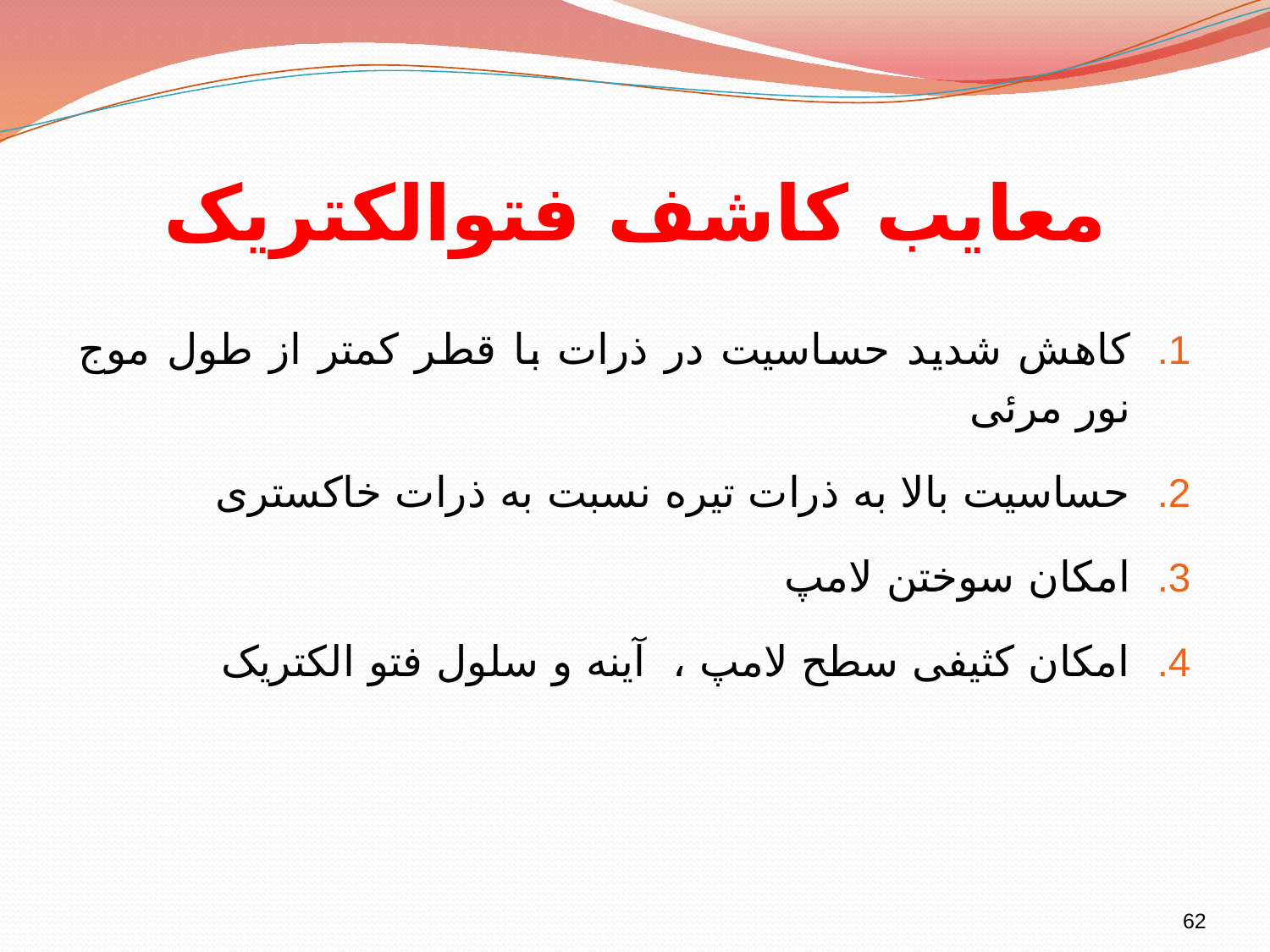

# معایب کاشف فتوالکتریک
کاهش شدید حساسیت در ذرات با قطر کمتر از طول موج نور مرئی
حساسیت بالا به ذرات تیره نسبت به ذرات خاکستری
امکان سوختن لامپ
امکان کثیفی سطح لامپ ،  آینه و سلول فتو الکتریک

62